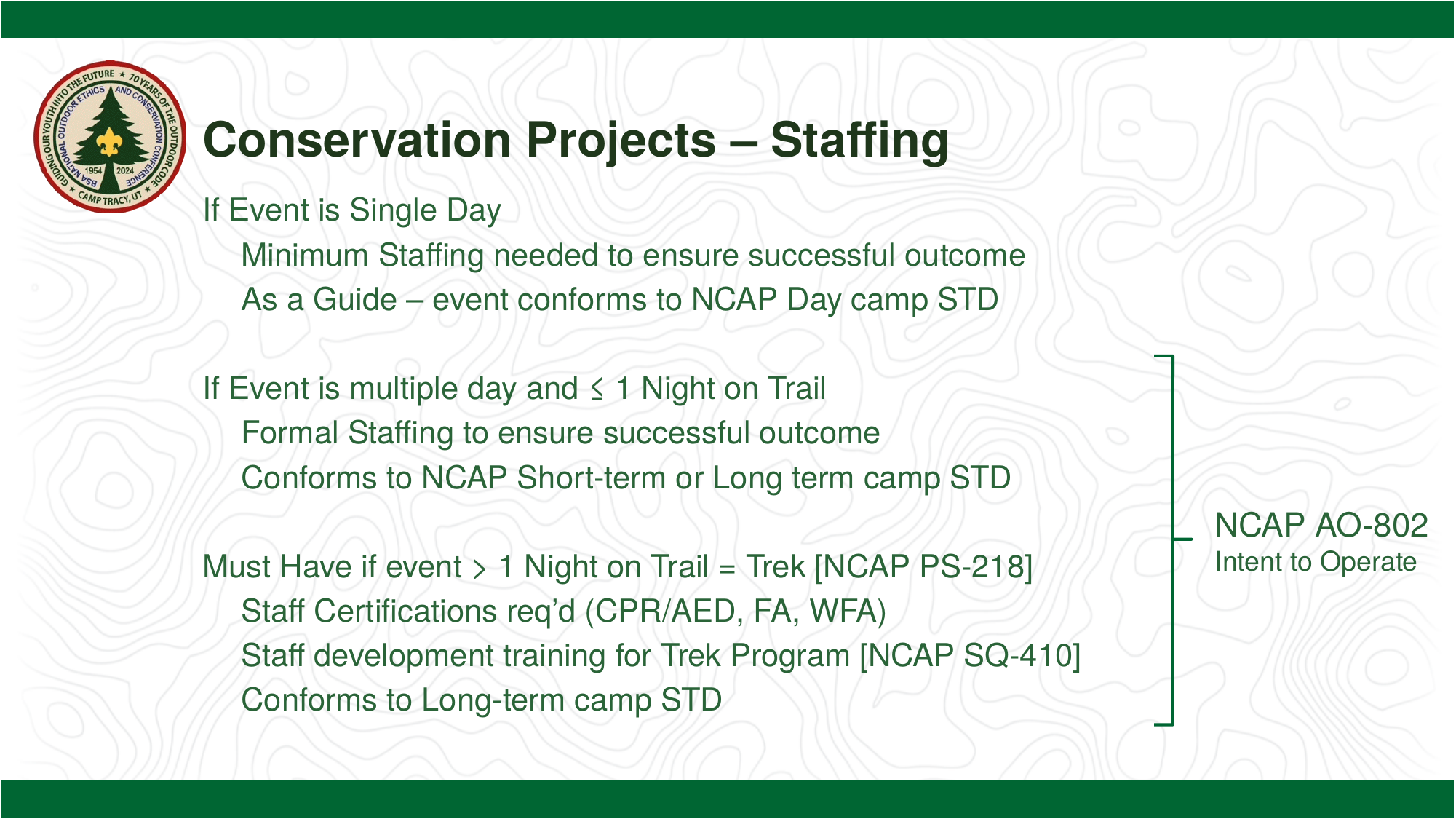

Conservation Projects – Staffing
If Event is Single Day
	Minimum Staffing needed to ensure successful outcome
	As a Guide – event conforms to NCAP Day camp STD

If Event is multiple day and ≤ 1 Night on Trail
	Formal Staffing to ensure successful outcome
	Conforms to NCAP Short-term or Long term camp STD

Must Have if event > 1 Night on Trail = Trek [NCAP PS-218]
	Staff Certifications req’d (CPR/AED, FA, WFA)
	Staff development training for Trek Program [NCAP SQ-410]
	Conforms to Long-term camp STD

NCAP AO-802
Intent to Operate